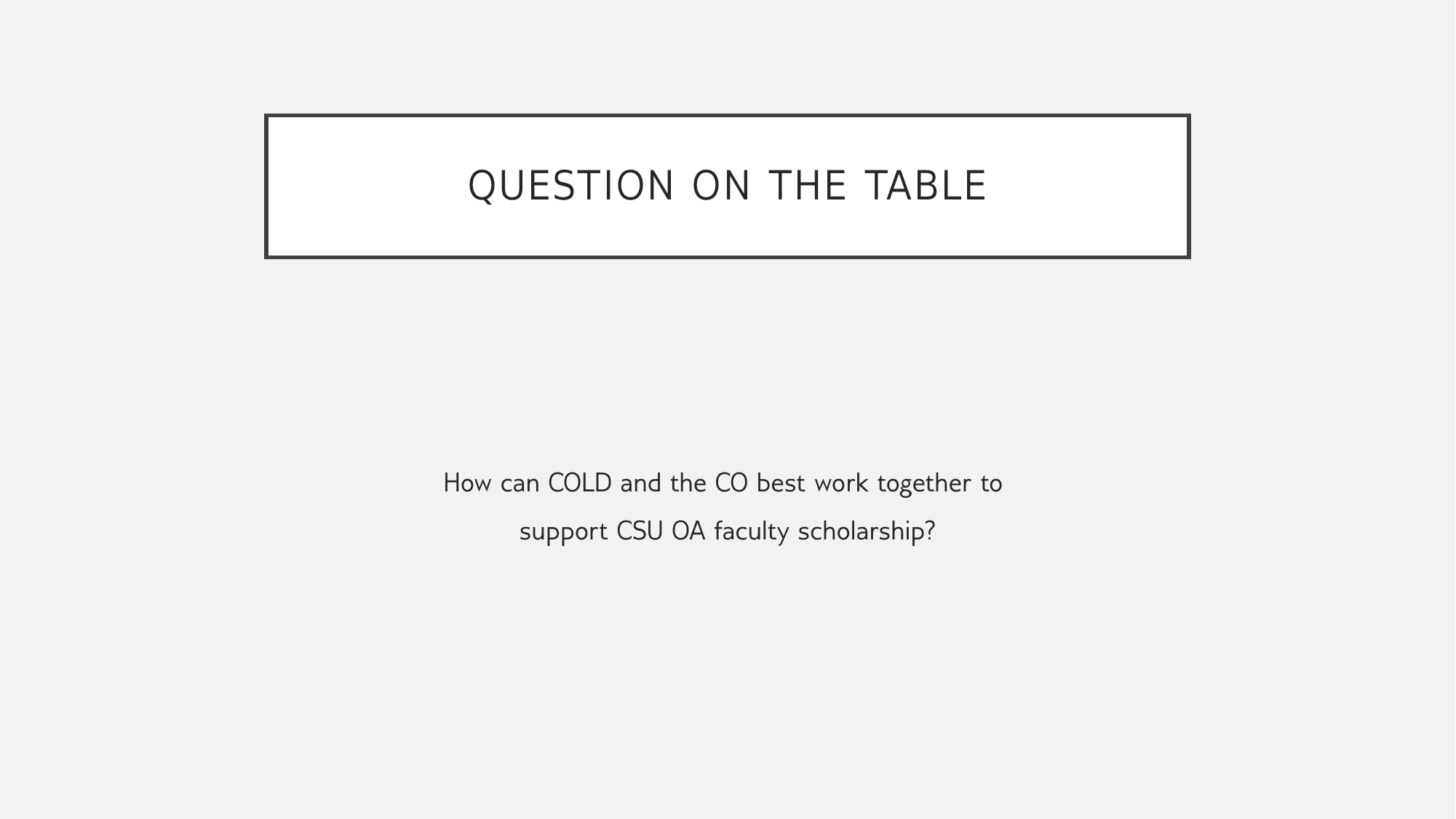

# Question on the table

How can COLD and the CO best work together to
support CSU OA faculty scholarship?